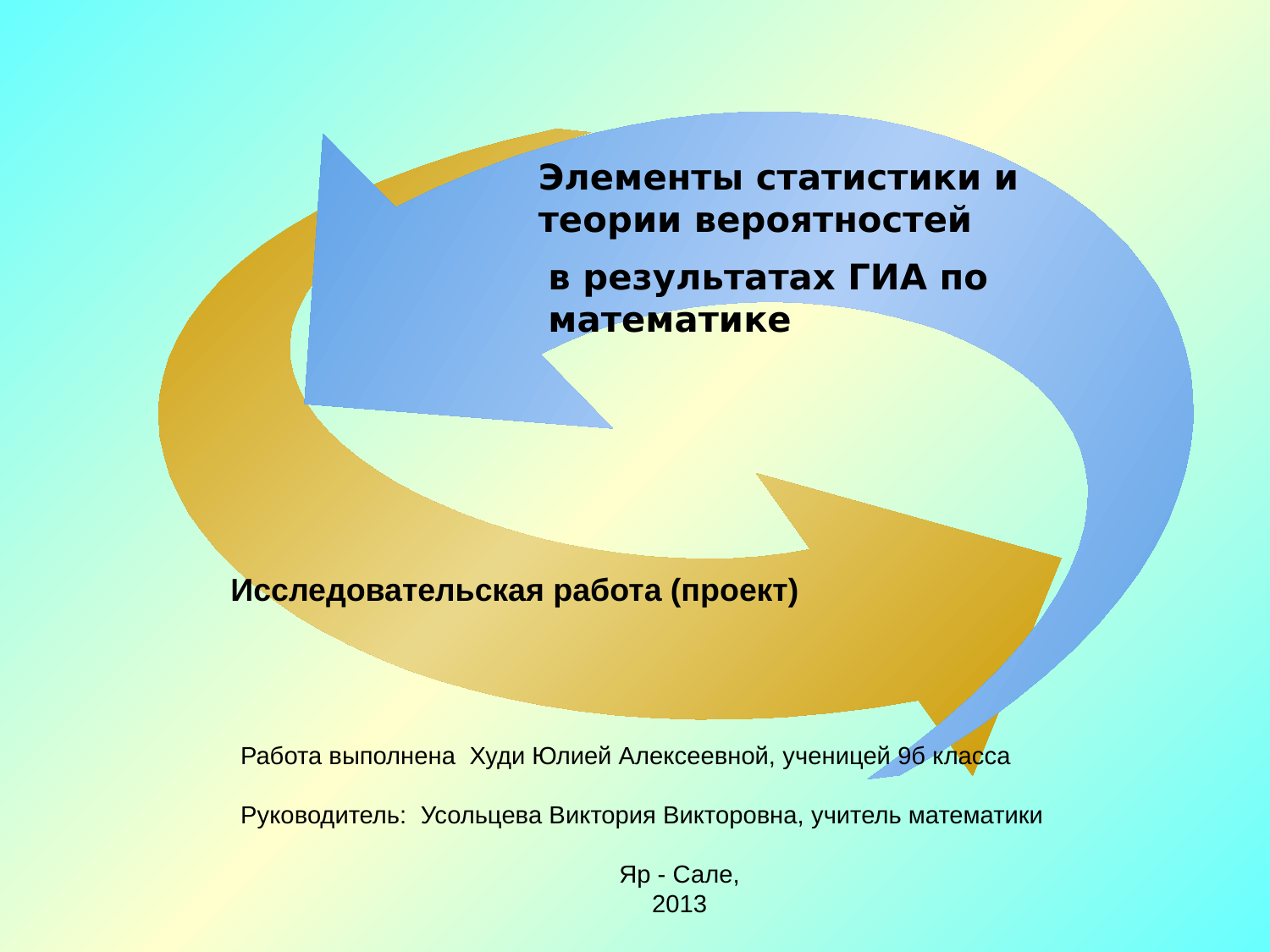

#

Элементы статистики и теории вероятностей
в результатах ГИА по математике
Исследовательская работа (проект)
Работа выполнена  Худи Юлией Алексеевной, ученицей 9б класса

Руководитель:  Усольцева Виктория Викторовна, учитель математики

Яр - Сале,
2013